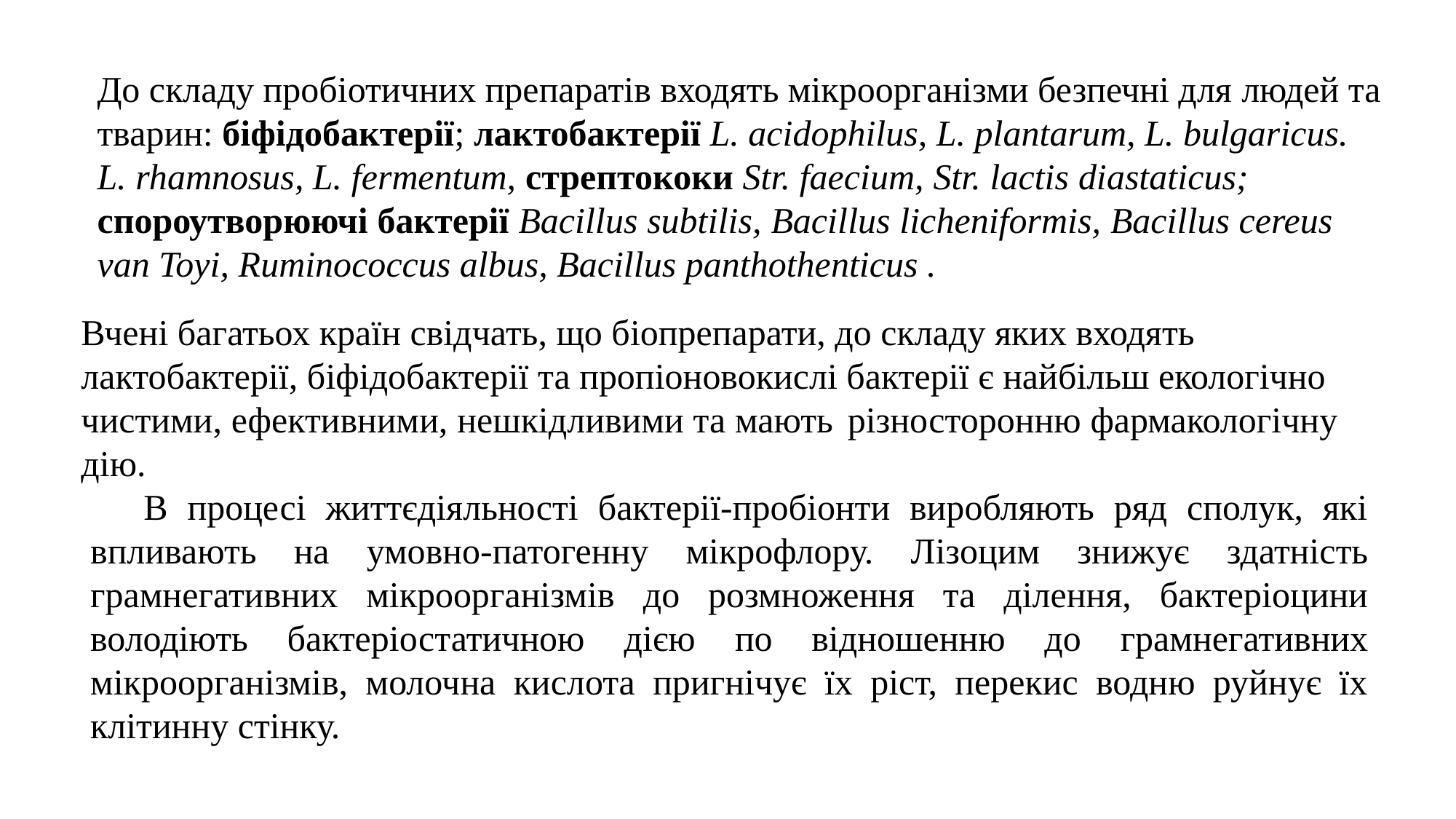

До складу пробіотичних препаратів входять мікроорганізми безпечні для людей та тварин: біфідобактерії; лактобактерії L. acidophilus, L. plantarum, L. bulgaricus. L. rhamnosus, L. fermentum, стрептококи Str. faecium, Str. lactis diastaticus; спороутворюючі бактерії Bacillus subtilis, Bacillus licheniformis, Bacillus cereus van Toyi, Ruminococcus albus, Bacillus panthothenticus .
Вчені багатьох країн свідчать, що біопрепарати, до складу яких входять лактобактерії, біфідобактерії та пропіоновокислі бактерії є найбільш екологічно чистими, ефективними, нешкідливими та мають різносторонню фармакологічну дію.
В процесі життєдіяльності бактерії-пробіонти виробляють ряд сполук, які впливають на умовно-патогенну мікрофлору. Лізоцим знижує здатність грамнегативних мікроорганізмів до розмноження та ділення, бактеріоцини володіють бактеріостатичною дією по відношенню до грамнегативних мікроорганізмів, молочна кислота пригнічує їх ріст, перекис водню руйнує їх клітинну стінку.